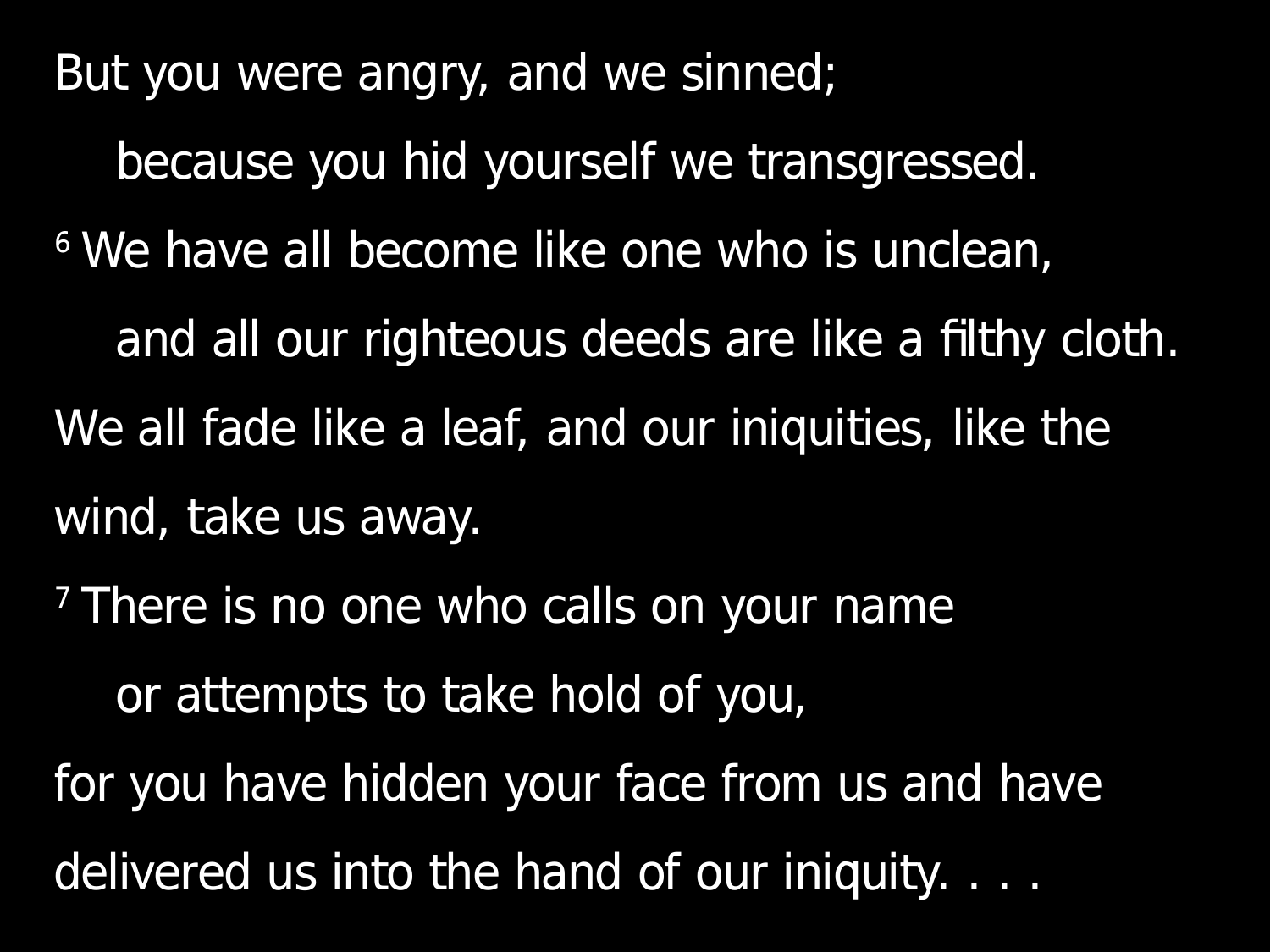

But you were angry, and we sinned;
    because you hid yourself we transgressed.
6 We have all become like one who is unclean,
    and all our righteous deeds are like a filthy cloth.
We all fade like a leaf, and our iniquities, like the wind, take us away.
7 There is no one who calls on your name
    or attempts to take hold of you,
for you have hidden your face from us and have delivered us into the hand of our iniquity. . . .